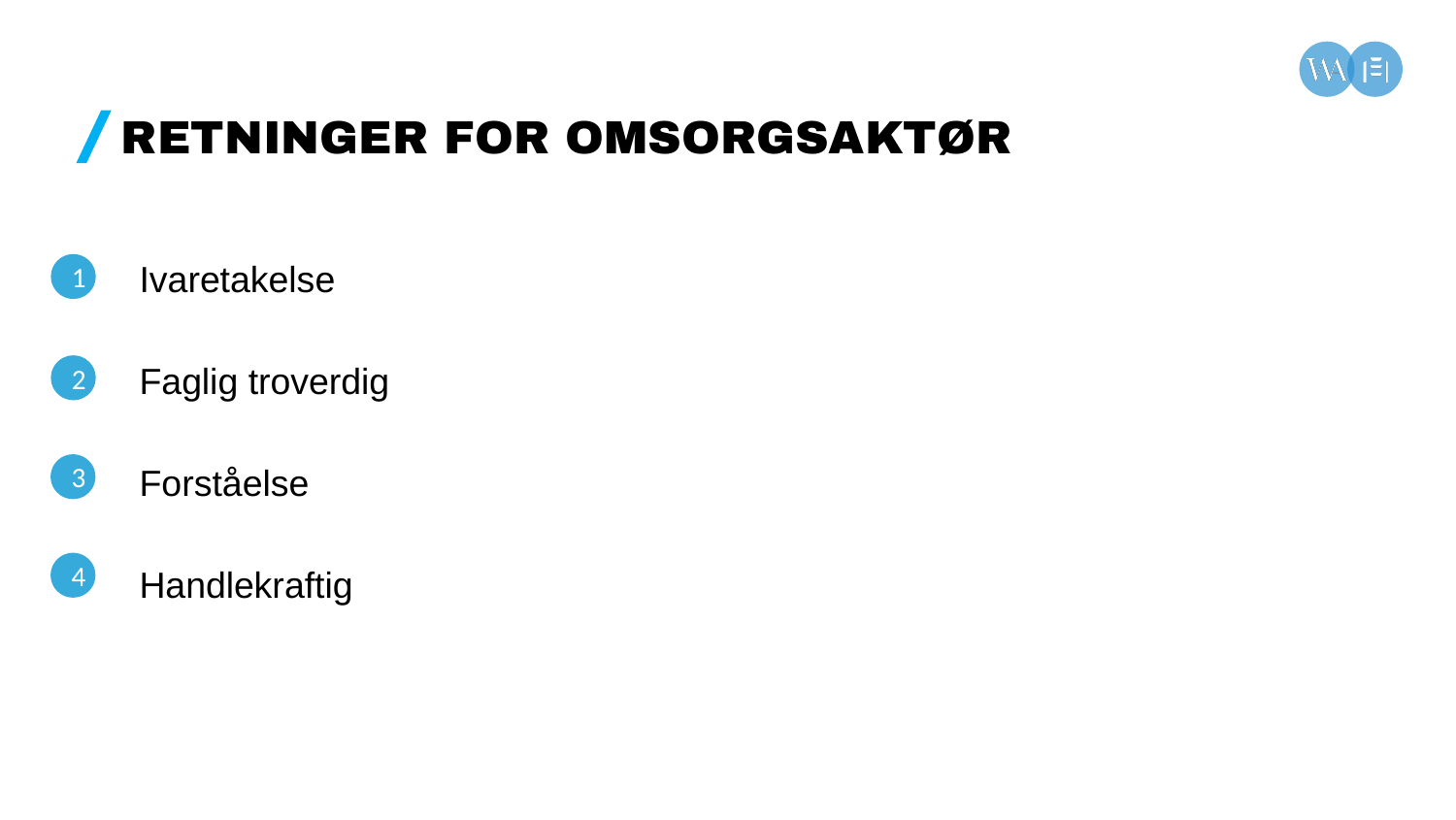

# Retninger for omsorgsaktør

Ivaretakelse

Faglig troverdig

Forståelse

Handlekraftig

1
2
3
4